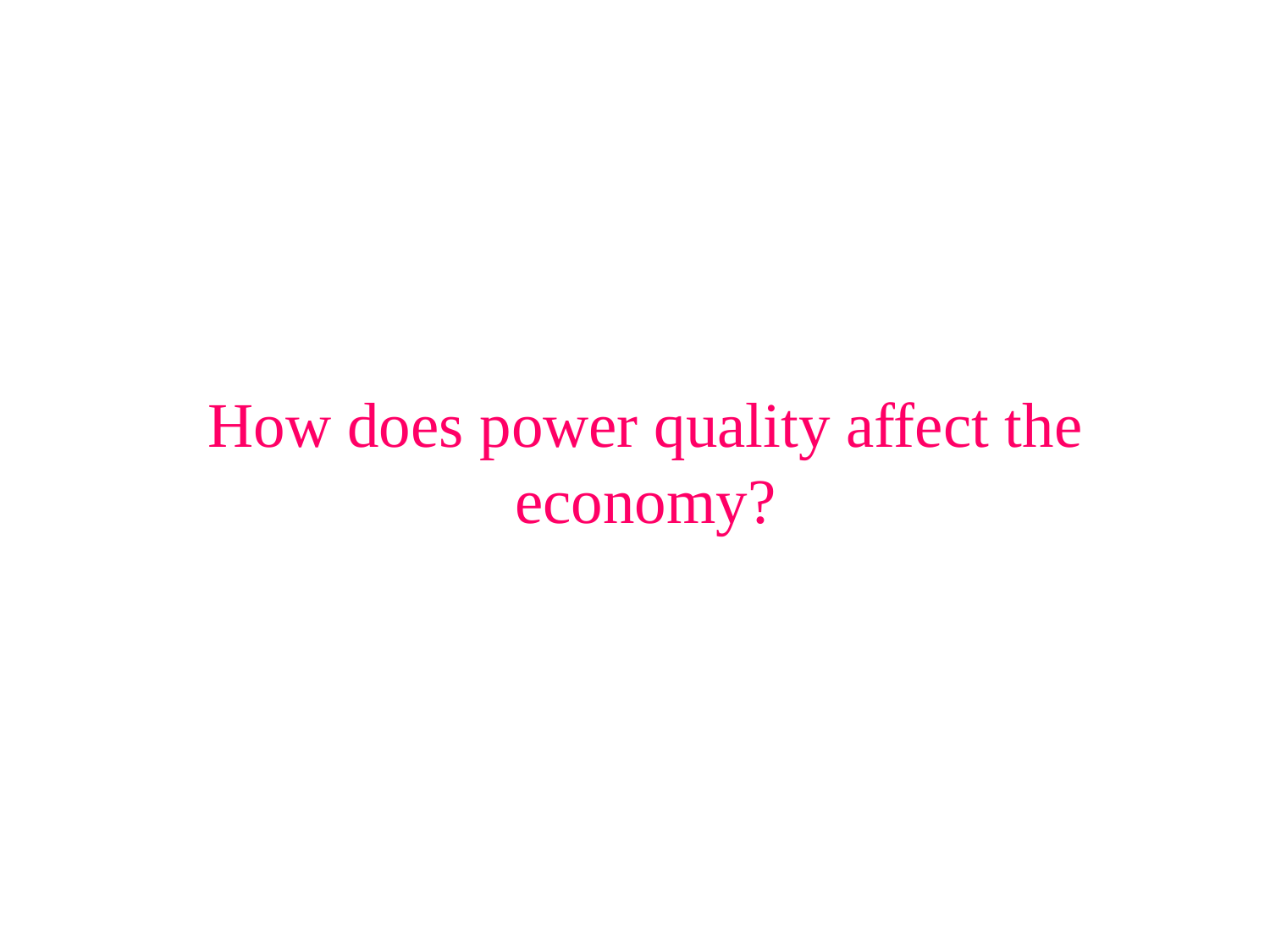

# How does power quality affect the economy?